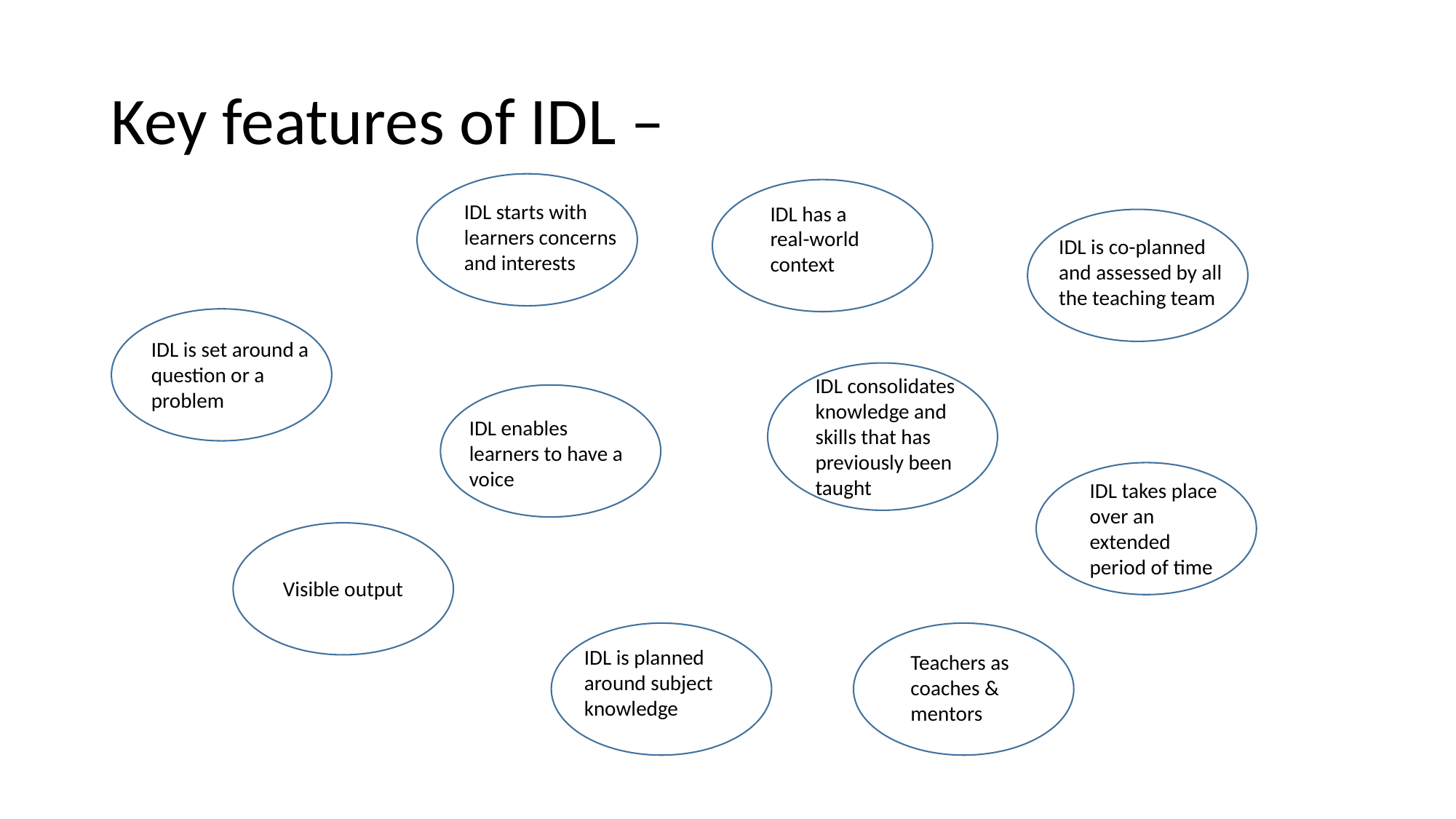

# Key features of IDL –

IDL starts with learners concerns and interests
IDL has a
real-world context

IDL is co-planned and assessed by all the teaching team

IDL is set around a question or a problem

IDL consolidates knowledge and skills that has previously been taught

IDL enables learners to have a voice

IDL takes place over an extended period of time

Visible output

IDL is planned around subject knowledge
Teachers as coaches & mentors